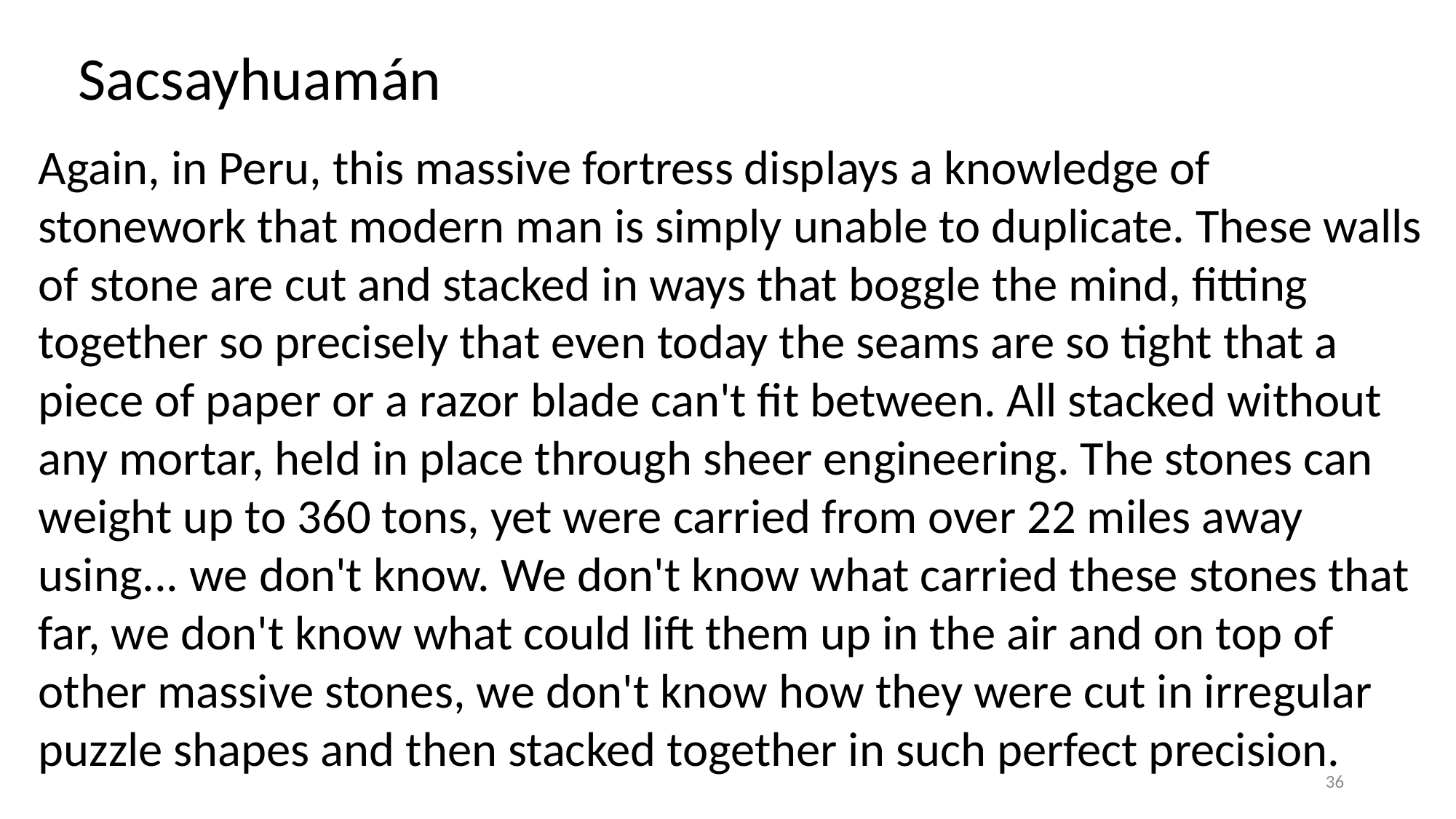

Sacsayhuamán
Again, in Peru, this massive fortress displays a knowledge of stonework that modern man is simply unable to duplicate. These walls of stone are cut and stacked in ways that boggle the mind, fitting together so precisely that even today the seams are so tight that a piece of paper or a razor blade can't fit between. All stacked without any mortar, held in place through sheer engineering. The stones can weight up to 360 tons, yet were carried from over 22 miles away using... we don't know. We don't know what carried these stones that far, we don't know what could lift them up in the air and on top of other massive stones, we don't know how they were cut in irregular puzzle shapes and then stacked together in such perfect precision.
36